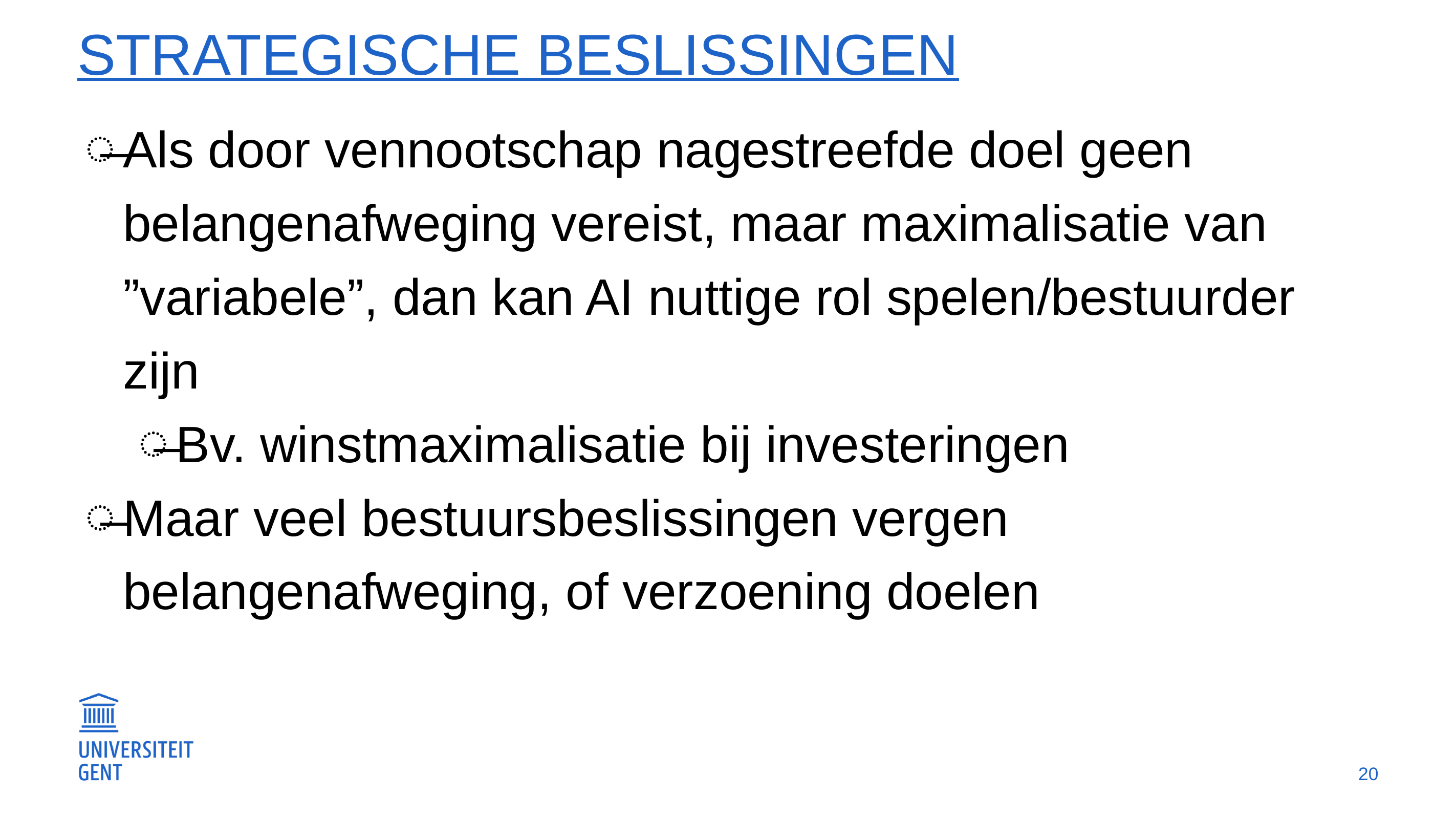

# Strategische beslissingen
Als door vennootschap nagestreefde doel geen belangenafweging vereist, maar maximalisatie van ”variabele”, dan kan AI nuttige rol spelen/bestuurder zijn
Bv. winstmaximalisatie bij investeringen
Maar veel bestuursbeslissingen vergen belangenafweging, of verzoening doelen
20